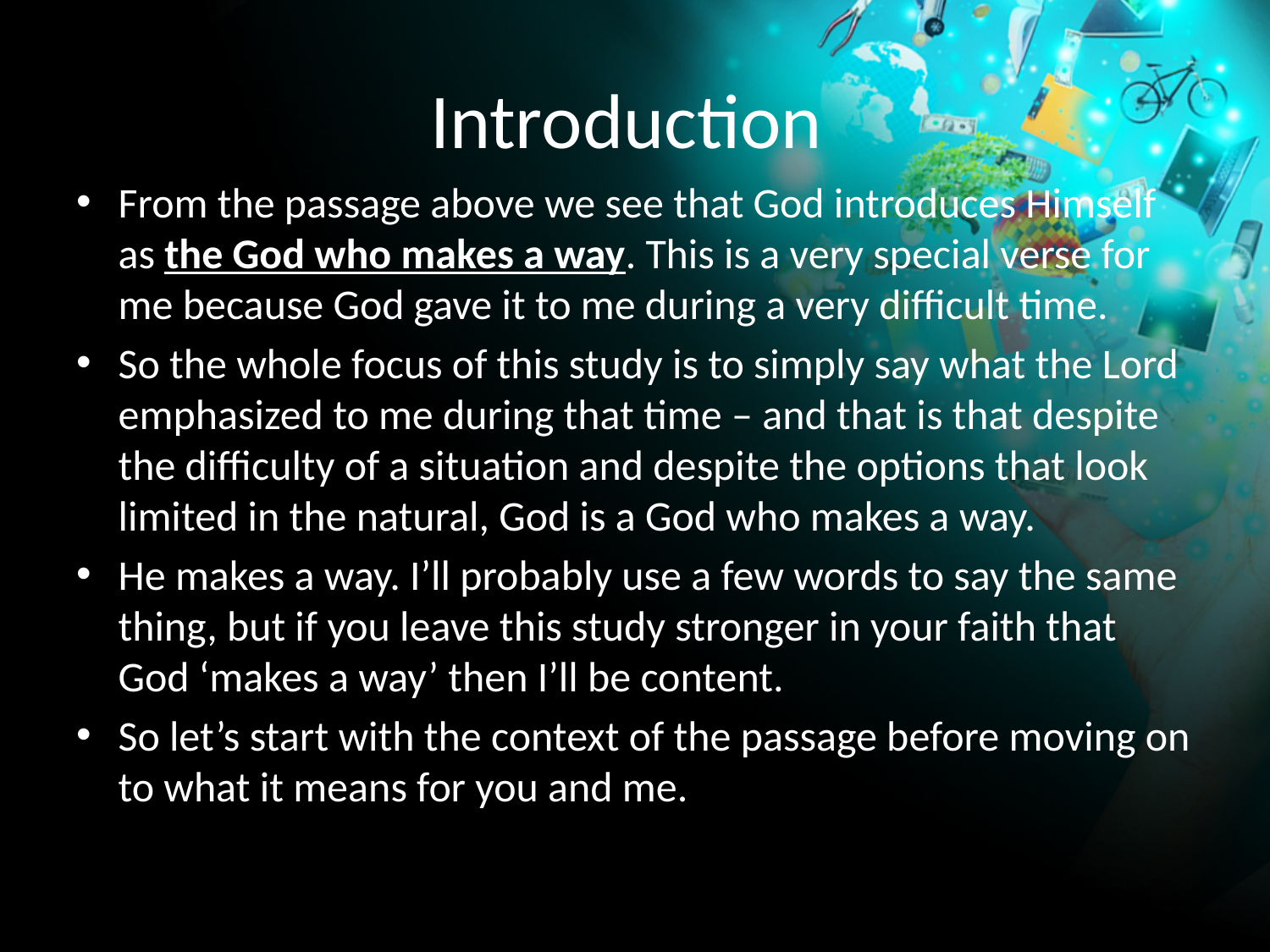

# Introduction
From the passage above we see that God introduces Himself as the God who makes a way. This is a very special verse for me because God gave it to me during a very difficult time.
So the whole focus of this study is to simply say what the Lord emphasized to me during that time – and that is that despite the difficulty of a situation and despite the options that look limited in the natural, God is a God who makes a way.
He makes a way. I’ll probably use a few words to say the same thing, but if you leave this study stronger in your faith that God ‘makes a way’ then I’ll be content.
So let’s start with the context of the passage before moving on to what it means for you and me.